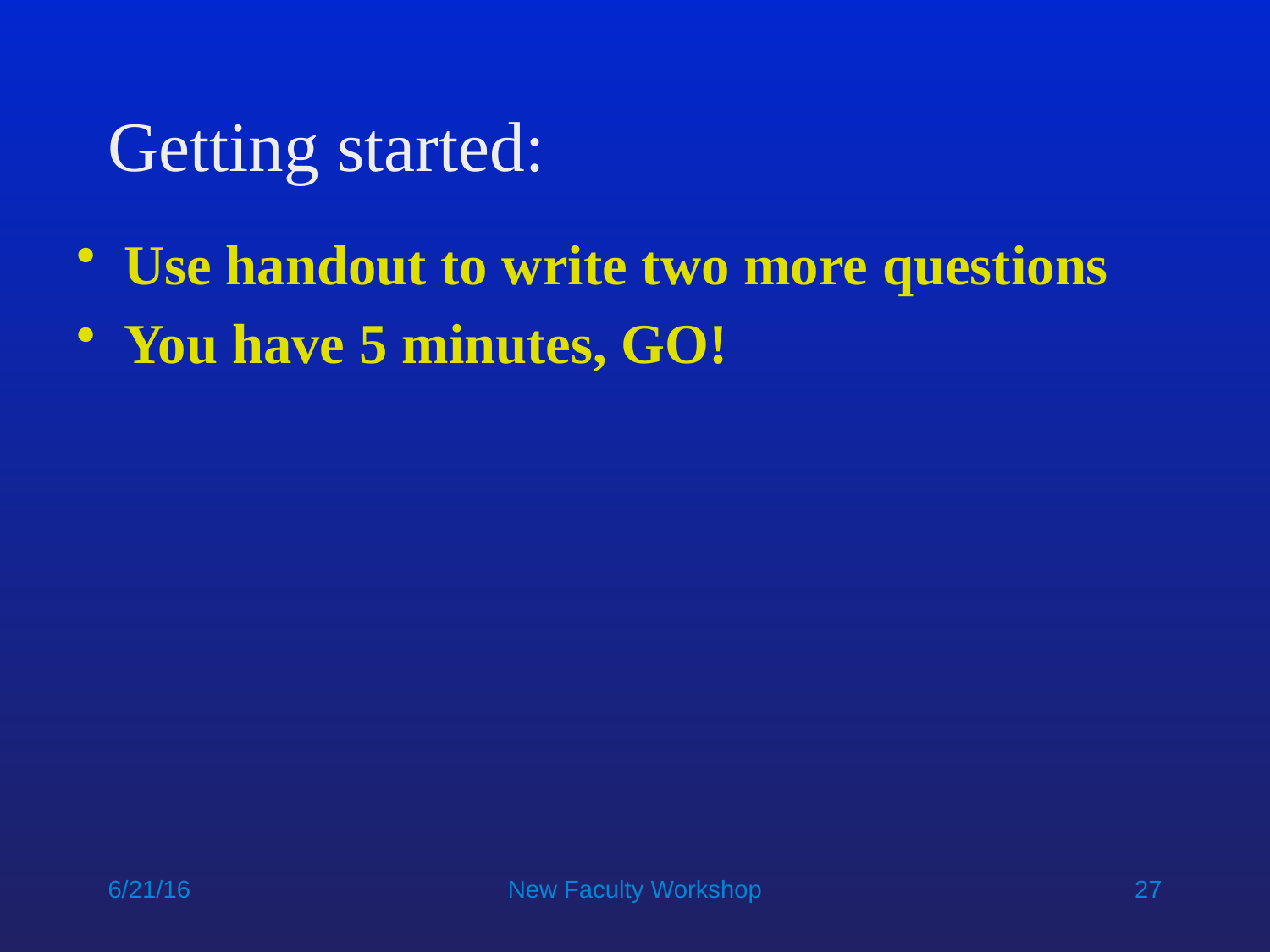

# Getting started:
Use handout to write two more questions
You have 5 minutes, GO!
6/21/16
New Faculty Workshop